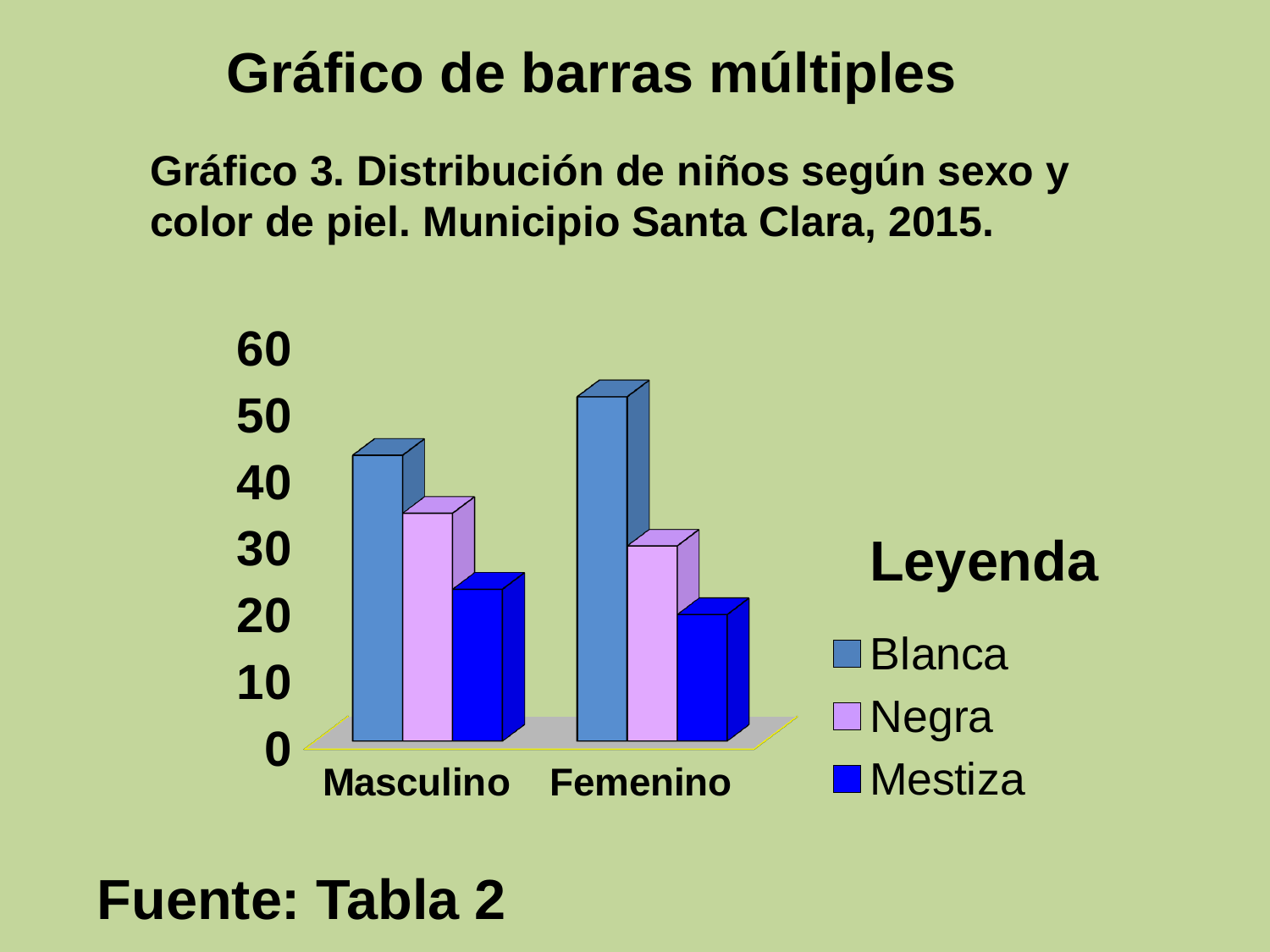

Gráfico de barras múltiples
Gráfico 3. Distribución de niños según sexo y color de piel. Municipio Santa Clara, 2015.

[unsupported chart]

Leyenda
Fuente: Tabla 2